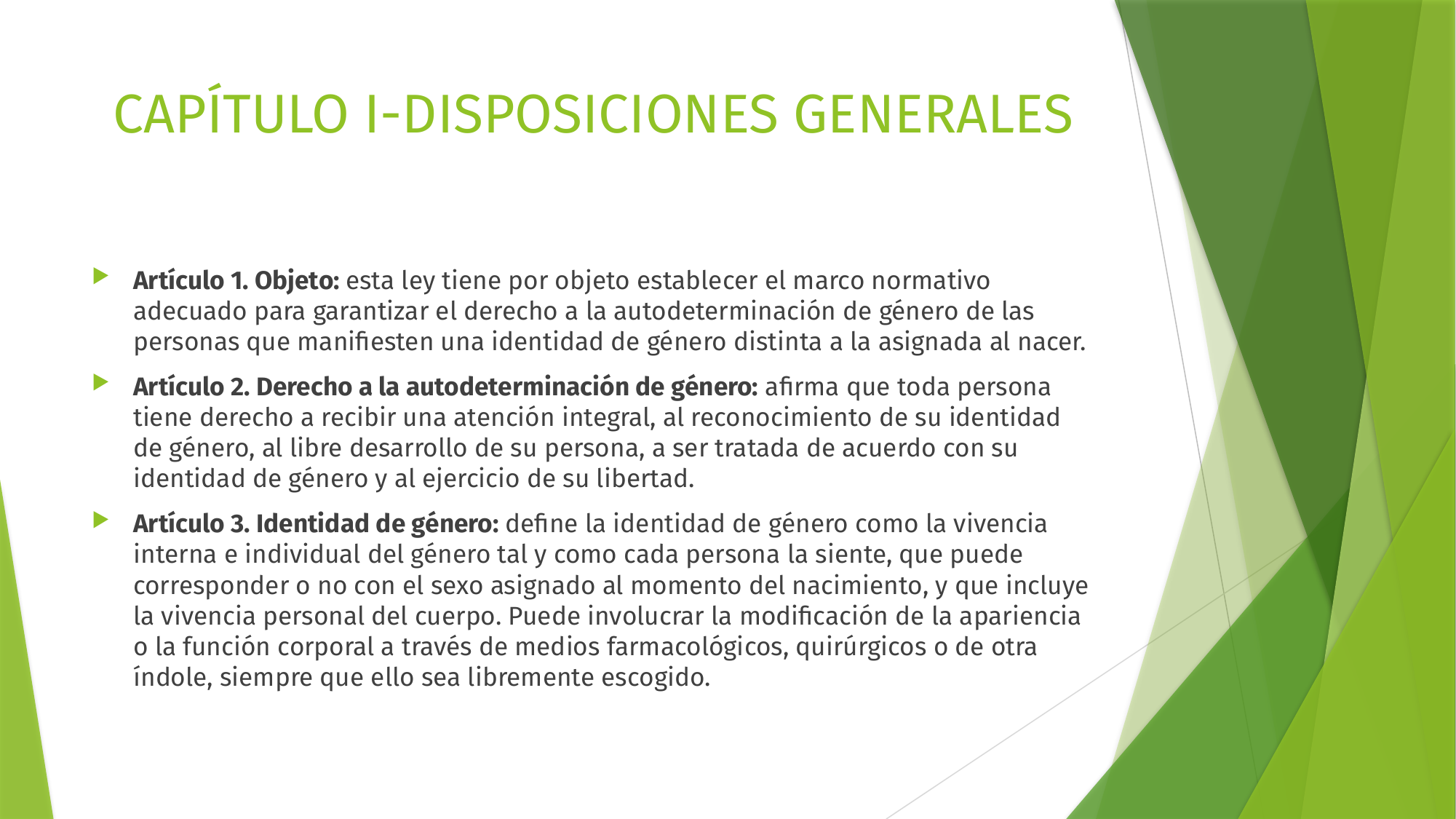

# CAPÍTULO I-DISPOSICIONES GENERALES
Artículo 1. Objeto: esta ley tiene por objeto establecer el marco normativo adecuado para garantizar el derecho a la autodeterminación de género de las personas que manifiesten una identidad de género distinta a la asignada al nacer.
Artículo 2. Derecho a la autodeterminación de género: afirma que toda persona tiene derecho a recibir una atención integral, al reconocimiento de su identidad de género, al libre desarrollo de su persona, a ser tratada de acuerdo con su identidad de género y al ejercicio de su libertad.
Artículo 3. Identidad de género: define la identidad de género como la vivencia interna e individual del género tal y como cada persona la siente, que puede corresponder o no con el sexo asignado al momento del nacimiento, y que incluye la vivencia personal del cuerpo. Puede involucrar la modificación de la apariencia o la función corporal a través de medios farmacológicos, quirúrgicos o de otra índole, siempre que ello sea libremente escogido.